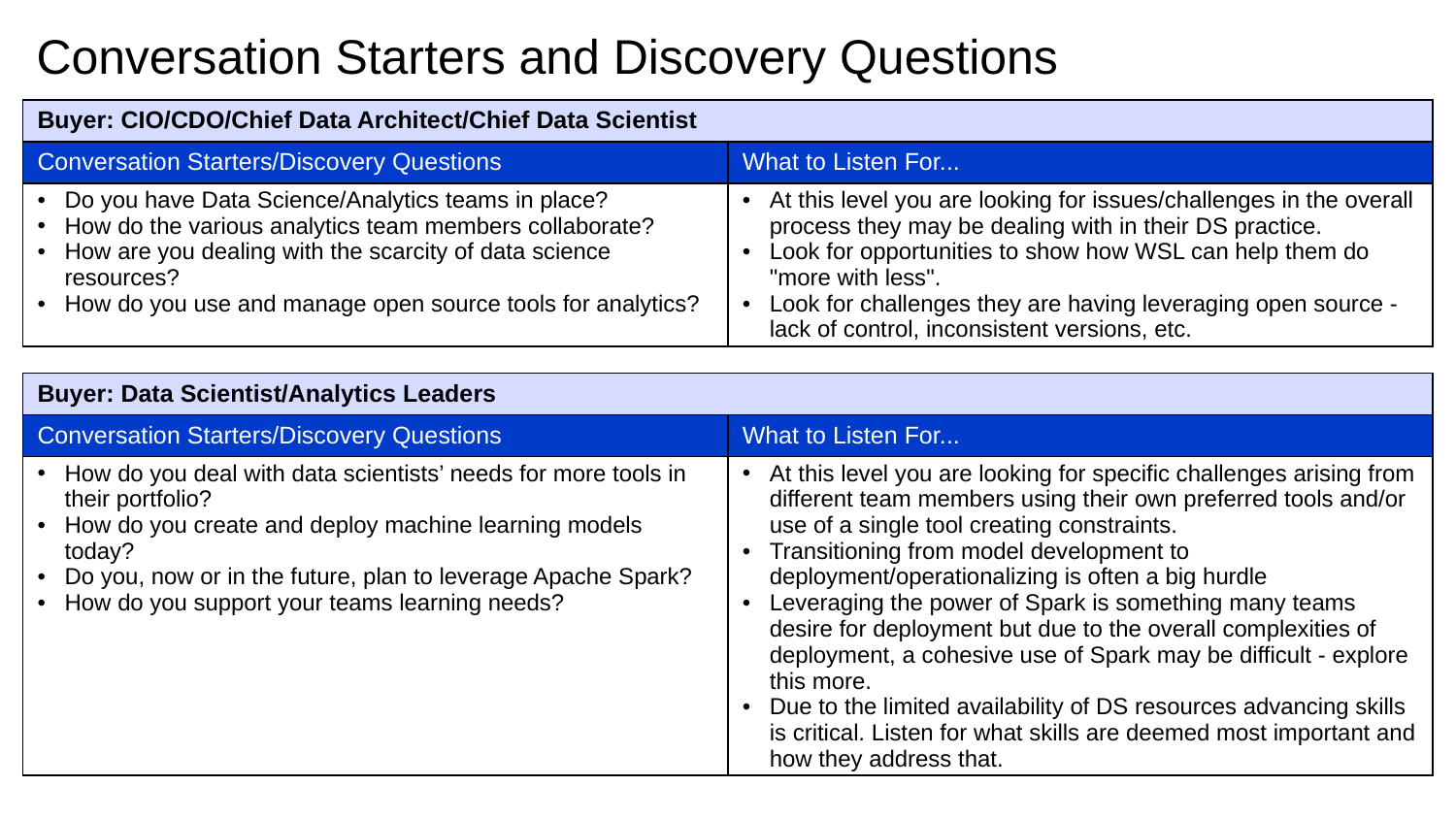

# Conversation Starters and Discovery Questions
| Buyer: CIO/CDO/Chief Data Architect/Chief Data Scientist |  |
| --- | --- |
| Conversation Starters/Discovery Questions | What to Listen For... |
| Do you have Data Science/Analytics teams in place?  How do the various analytics team members collaborate? How are you dealing with the scarcity of data science resources? How do you use and manage open source tools for analytics? | At this level you are looking for issues/challenges in the overall process they may be dealing with in their DS practice. Look for opportunities to show how WSL can help them do "more with less". Look for challenges they are having leveraging open source - lack of control, inconsistent versions, etc. |
| Buyer: Data Scientist/Analytics Leaders |  |
| --- | --- |
| Conversation Starters/Discovery Questions | What to Listen For... |
| How do you deal with data scientists’ needs for more tools in their portfolio? How do you create and deploy machine learning models today?  Do you, now or in the future, plan to leverage Apache Spark? How do you support your teams learning needs? | At this level you are looking for specific challenges arising from different team members using their own preferred tools and/or use of a single tool creating constraints. Transitioning from model development to deployment/operationalizing is often a big hurdle Leveraging the power of Spark is something many teams desire for deployment but due to the overall complexities of deployment, a cohesive use of Spark may be difficult - explore this more. Due to the limited availability of DS resources advancing skills is critical. Listen for what skills are deemed most important and how they address that. |